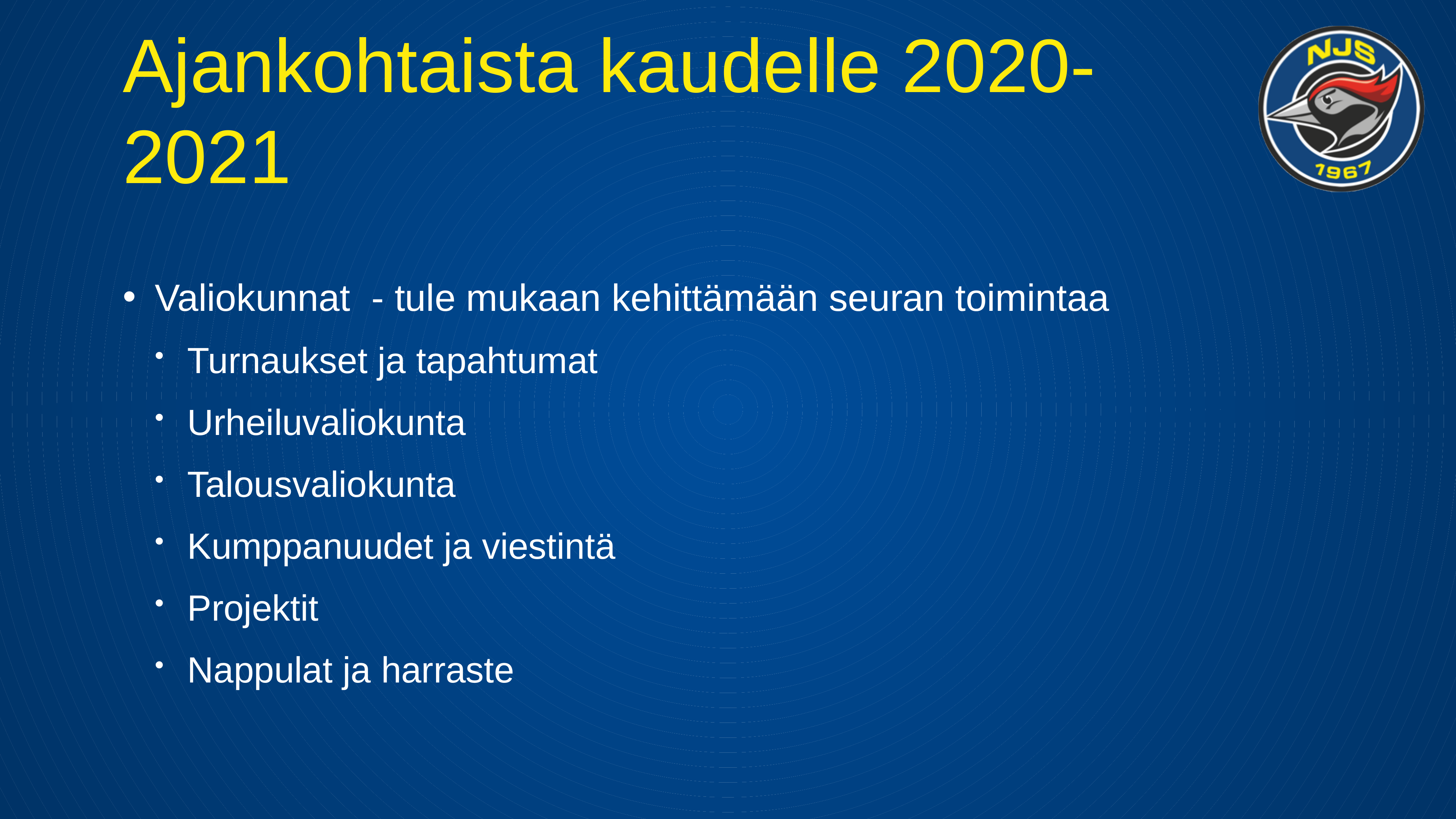

# Ajankohtaista kaudelle 2020-2021
Valiokunnat  - tule mukaan kehittämään seuran toimintaa
Turnaukset ja tapahtumat
Urheiluvaliokunta
Talousvaliokunta
Kumppanuudet ja viestintä
Projektit
Nappulat ja harraste